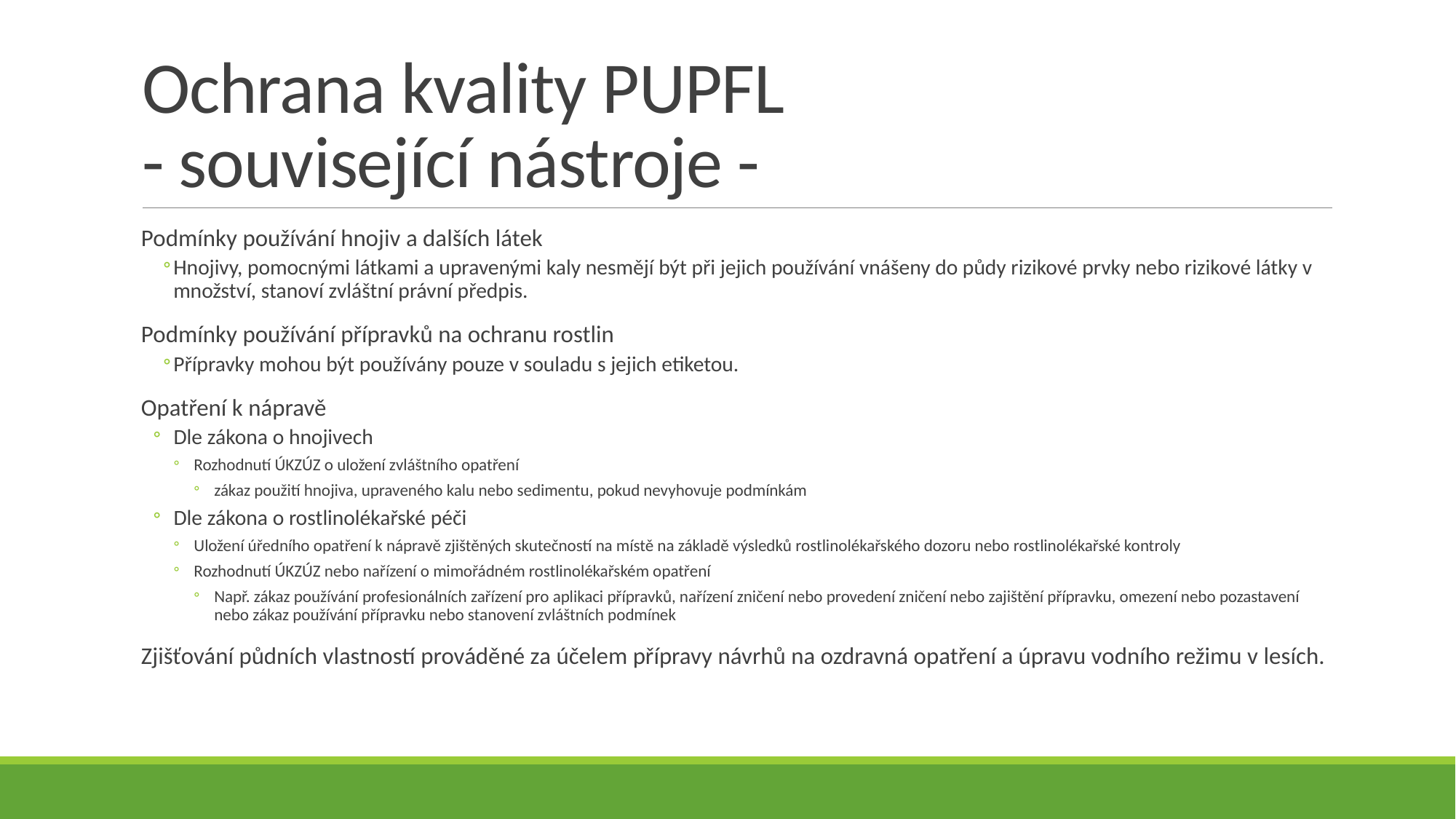

# Ochrana kvality PUPFL - související nástroje -
Podmínky používání hnojiv a dalších látek
Hnojivy, pomocnými látkami a upravenými kaly nesmějí být při jejich používání vnášeny do půdy rizikové prvky nebo rizikové látky v množství, stanoví zvláštní právní předpis.
Podmínky používání přípravků na ochranu rostlin
Přípravky mohou být používány pouze v souladu s jejich etiketou.
Opatření k nápravě
Dle zákona o hnojivech
Rozhodnutí ÚKZÚZ o uložení zvláštního opatření
zákaz použití hnojiva, upraveného kalu nebo sedimentu, pokud nevyhovuje podmínkám
Dle zákona o rostlinolékařské péči
Uložení úředního opatření k nápravě zjištěných skutečností na místě na základě výsledků rostlinolékařského dozoru nebo rostlinolékařské kontroly
Rozhodnutí ÚKZÚZ nebo nařízení o mimořádném rostlinolékařském opatření
Např. zákaz používání profesionálních zařízení pro aplikaci přípravků, nařízení zničení nebo provedení zničení nebo zajištění přípravku, omezení nebo pozastavení nebo zákaz používání přípravku nebo stanovení zvláštních podmínek
Zjišťování půdních vlastností prováděné za účelem přípravy návrhů na ozdravná opatření a úpravu vodního režimu v lesích.